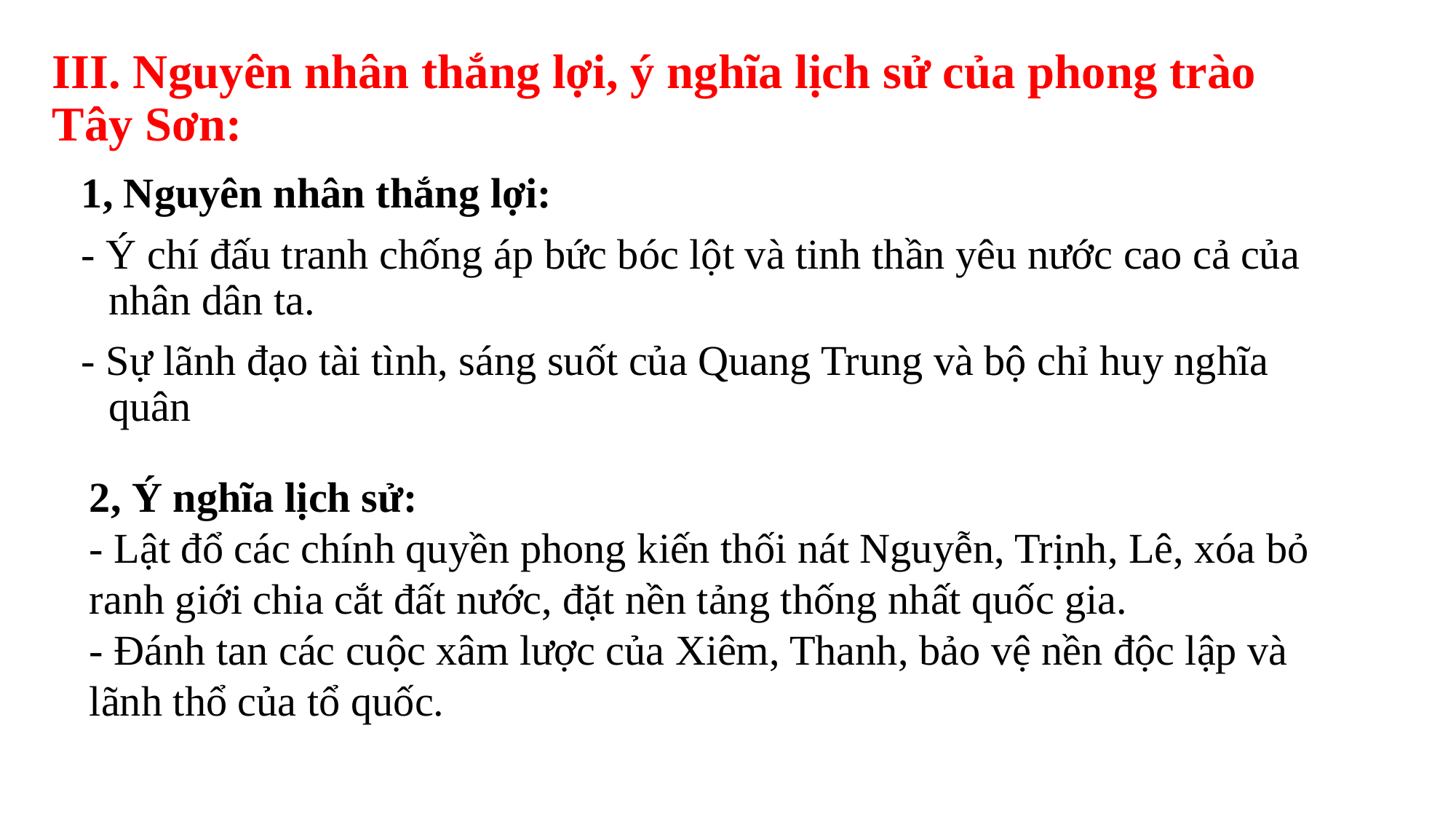

# III. Nguyên nhân thắng lợi, ý nghĩa lịch sử của phong trào Tây Sơn:
1, Nguyên nhân thắng lợi:
- Ý chí đấu tranh chống áp bức bóc lột và tinh thần yêu nước cao cả của nhân dân ta.
- Sự lãnh đạo tài tình, sáng suốt của Quang Trung và bộ chỉ huy nghĩa quân
2, Ý nghĩa lịch sử:
- Lật đổ các chính quyền phong kiến thối nát Nguyễn, Trịnh, Lê, xóa bỏ ranh giới chia cắt đất nước, đặt nền tảng thống nhất quốc gia.
- Đánh tan các cuộc xâm lược của Xiêm, Thanh, bảo vệ nền độc lập và lãnh thổ của tổ quốc.